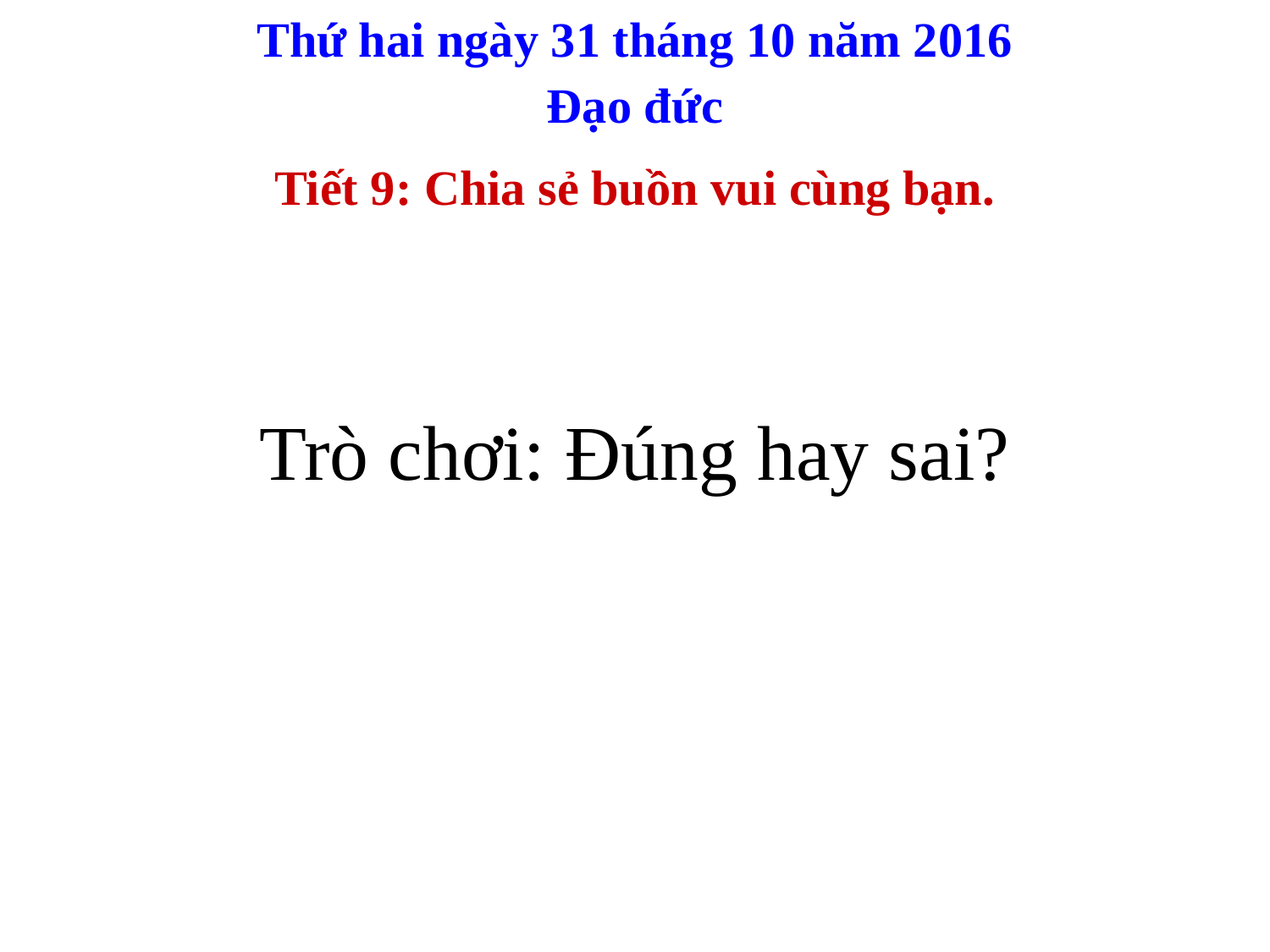

Thứ hai ngày 31 tháng 10 năm 2016

Đạo đức
Tiết 9: Chia sẻ buồn vui cùng bạn.
# Trò chơi: Đúng hay sai?